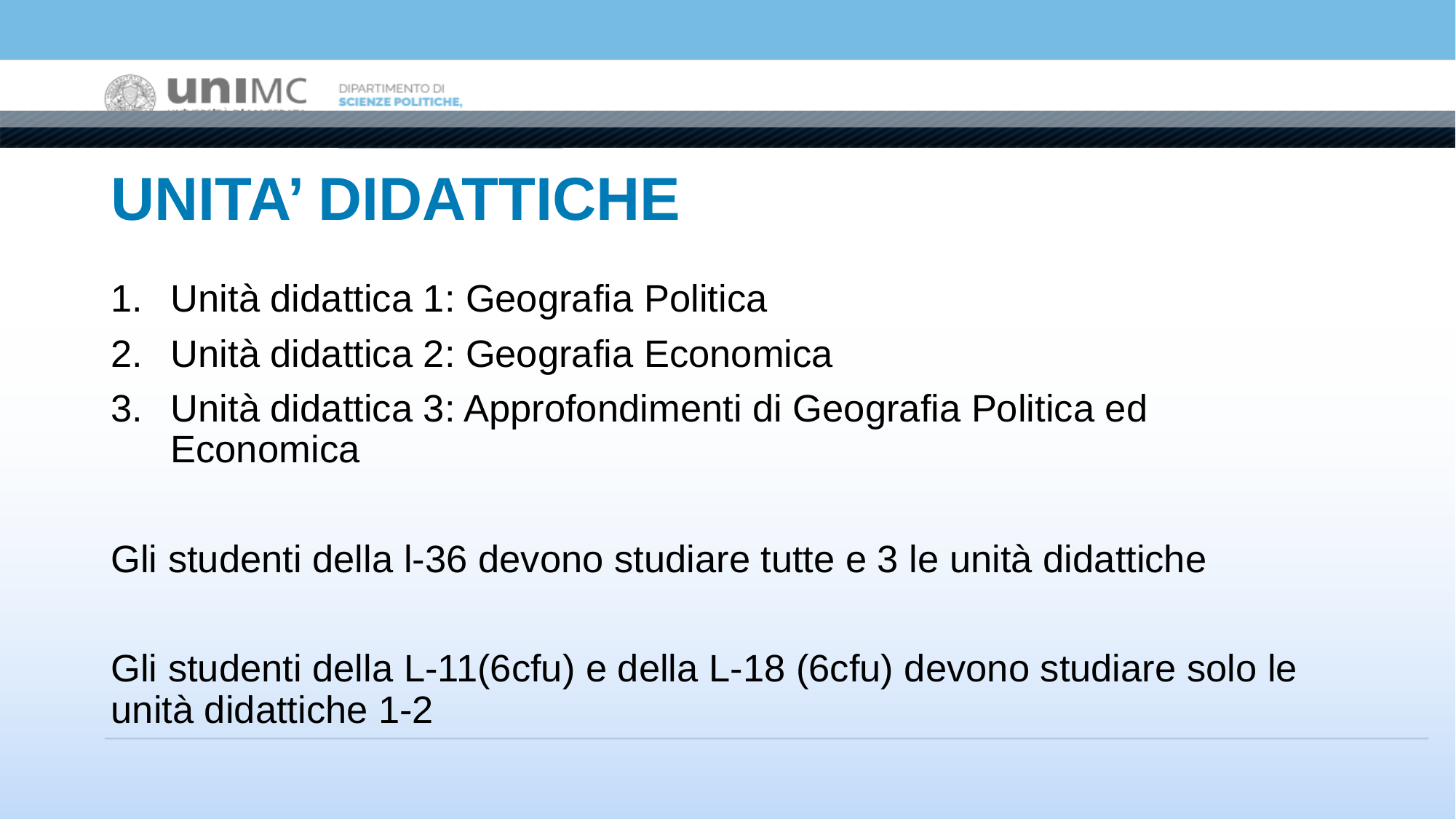

# UNITA’ DIDATTICHE
Unità didattica 1: Geografia Politica
Unità didattica 2: Geografia Economica
Unità didattica 3: Approfondimenti di Geografia Politica ed Economica

Gli studenti della l-36 devono studiare tutte e 3 le unità didattiche

Gli studenti della L-11(6cfu) e della L-18 (6cfu) devono studiare solo le unità didattiche 1-2